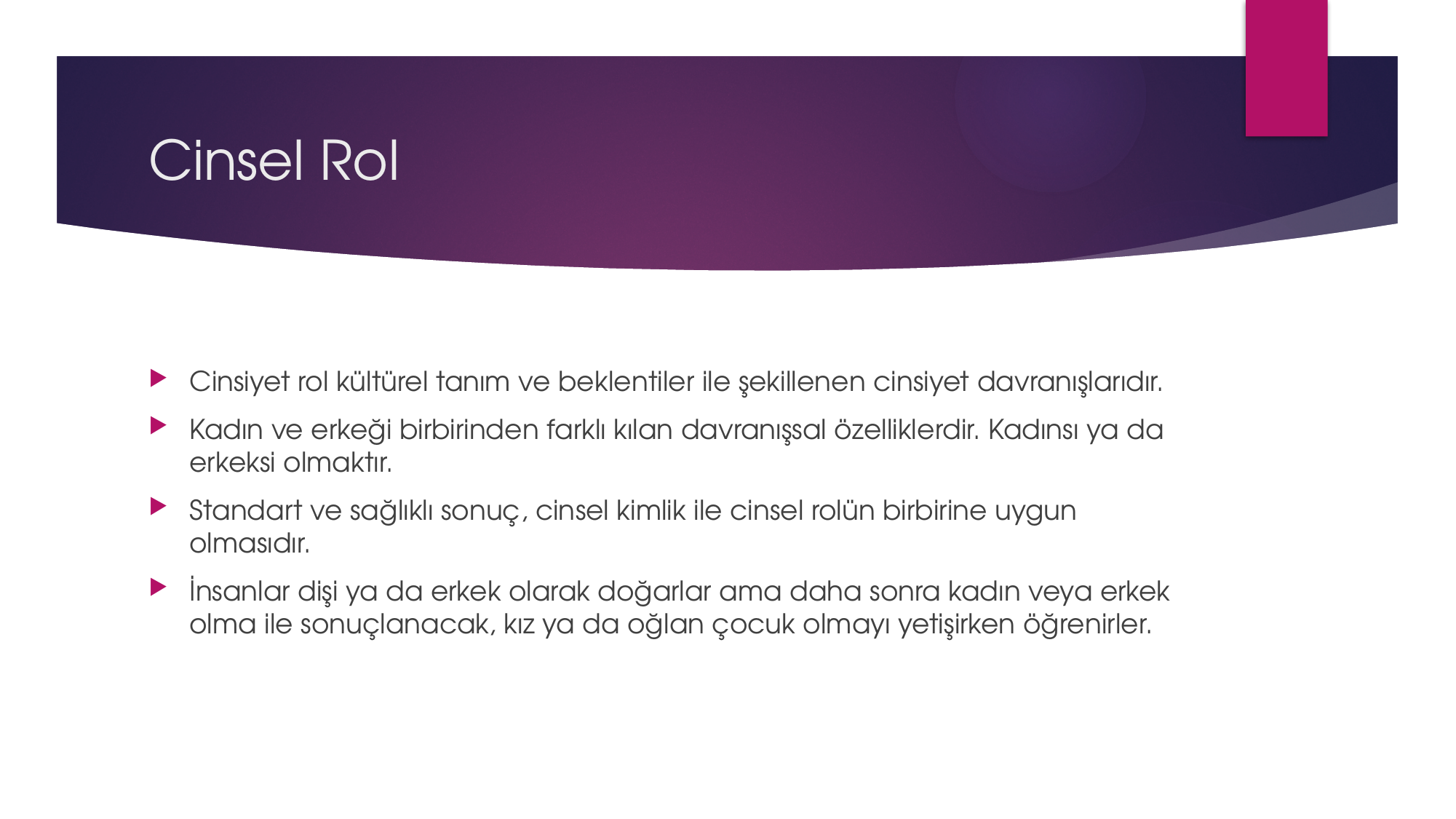

# Cinsel Rol

Cinsiyet rol kültürel tanım ve beklentiler ile şekillenen cinsiyet davranışlarıdır.
Kadın ve erkeği birbirinden farklı kılan davranışsal özelliklerdir. Kadınsı ya da erkeksi olmaktır.
Standart ve sağlıklı sonuç, cinsel kimlik ile cinsel rolün birbirine uygun olmasıdır.
İnsanlar dişi ya da erkek olarak doğarlar ama daha sonra kadın veya erkek olma ile sonuçlanacak, kız ya da oğlan çocuk olmayı yetişirken öğrenirler.